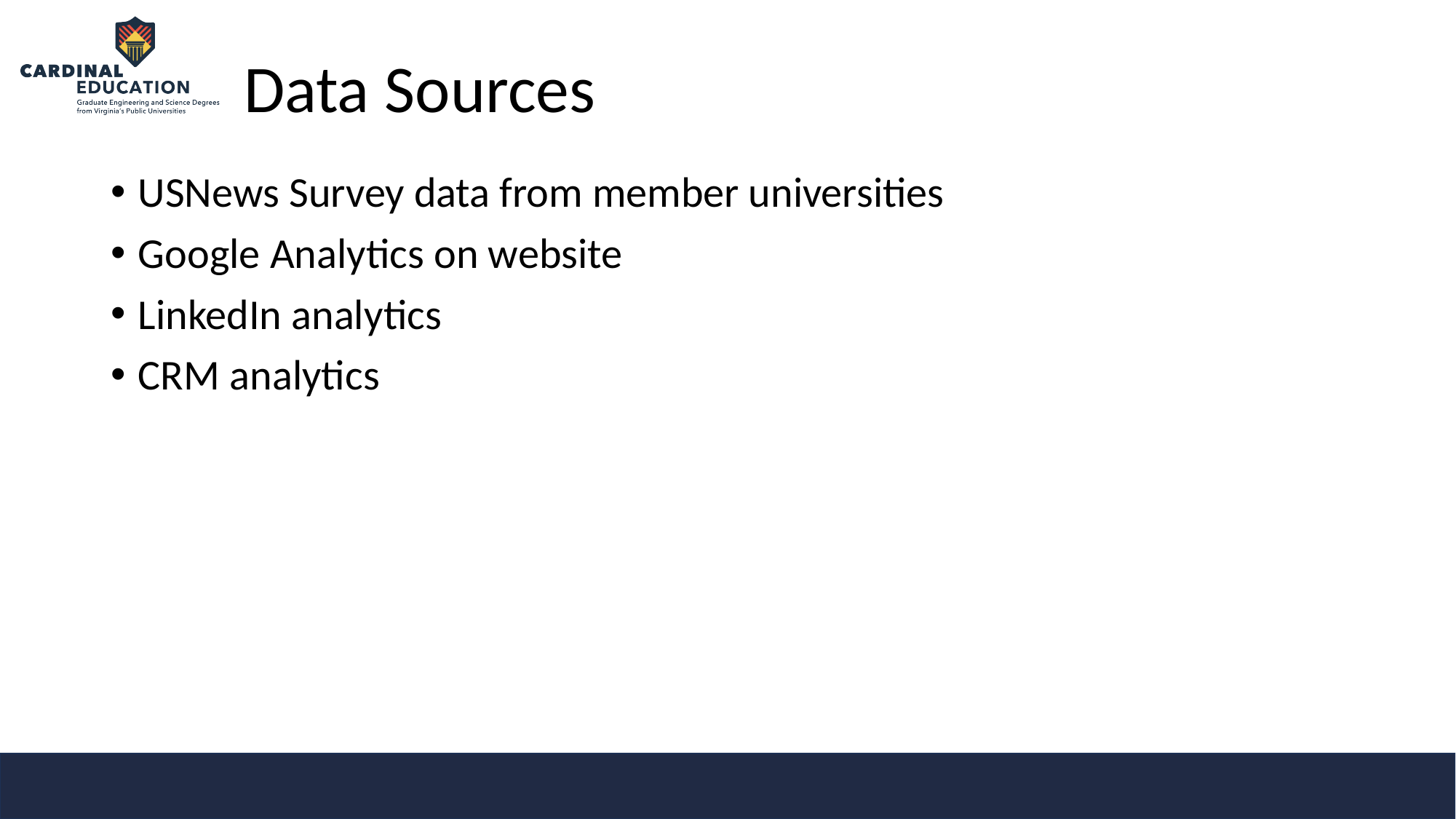

# Data Sources
USNews Survey data from member universities
Google Analytics on website
LinkedIn analytics
CRM analytics